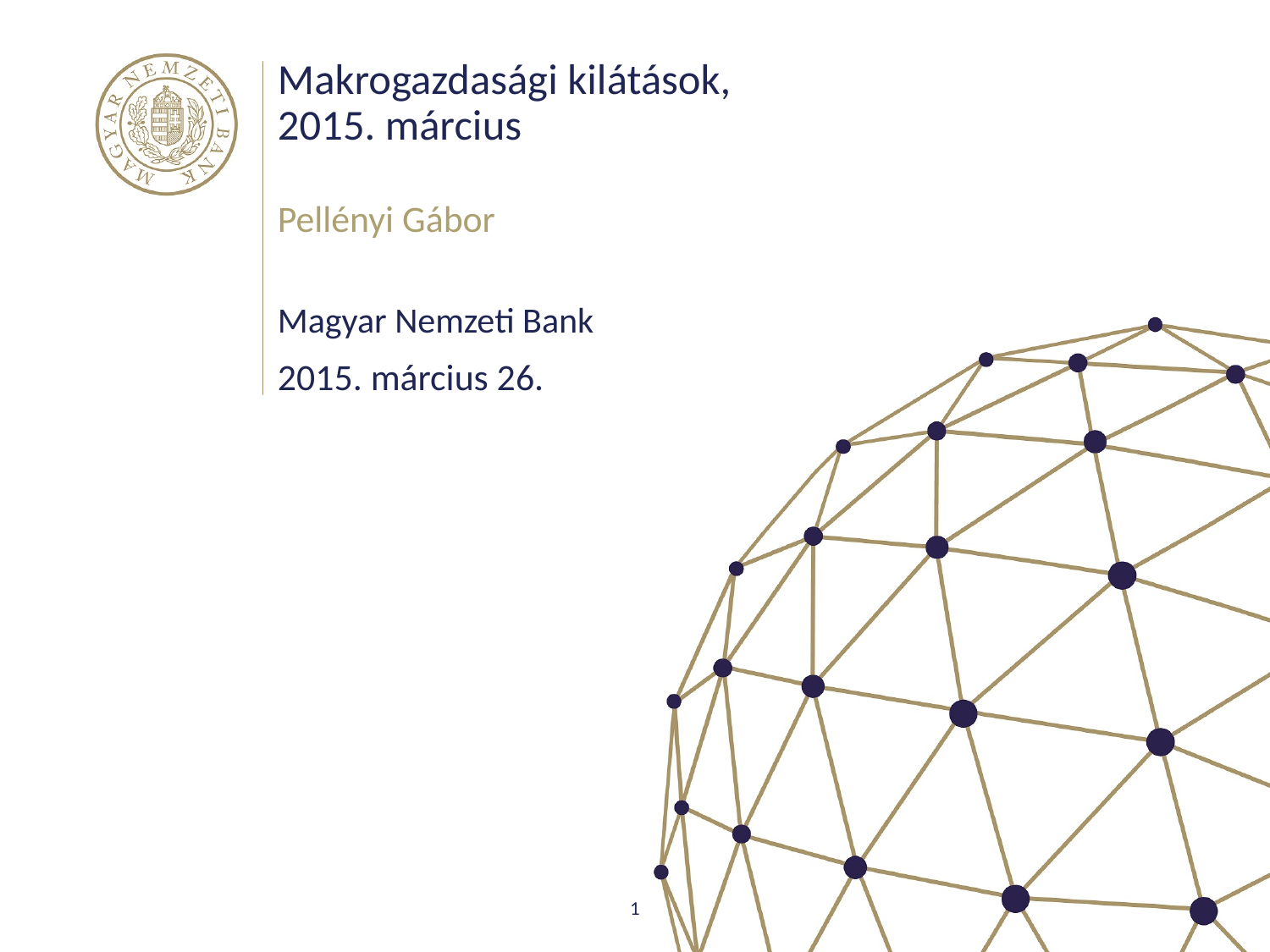

# Makrogazdasági kilátások, 2015. március

Pellényi Gábor
Magyar Nemzeti Bank
2015. március 26.
1